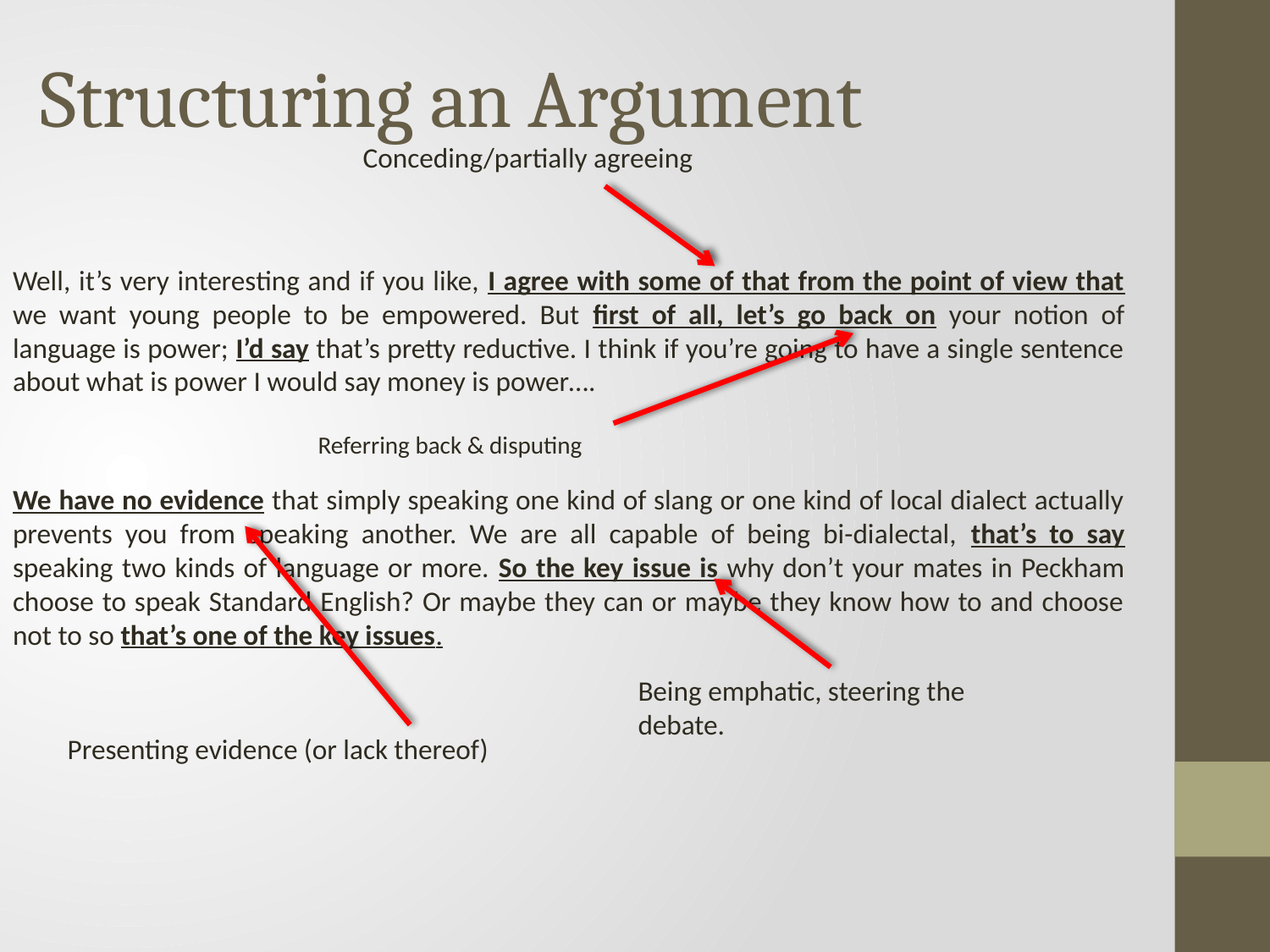

# Structuring an Argument
Conceding/partially agreeing
Well, it’s very interesting and if you like, I agree with some of that from the point of view that we want young people to be empowered. But first of all, let’s go back on your notion of language is power; I’d say that’s pretty reductive. I think if you’re going to have a single sentence about what is power I would say money is power….

We have no evidence that simply speaking one kind of slang or one kind of local dialect actually prevents you from speaking another. We are all capable of being bi-dialectal, that’s to say speaking two kinds of language or more. So the key issue is why don’t your mates in Peckham choose to speak Standard English? Or maybe they can or maybe they know how to and choose not to so that’s one of the key issues.

Referring back & disputing
Presenting evidence (or lack thereof)
Being emphatic, steering the debate.